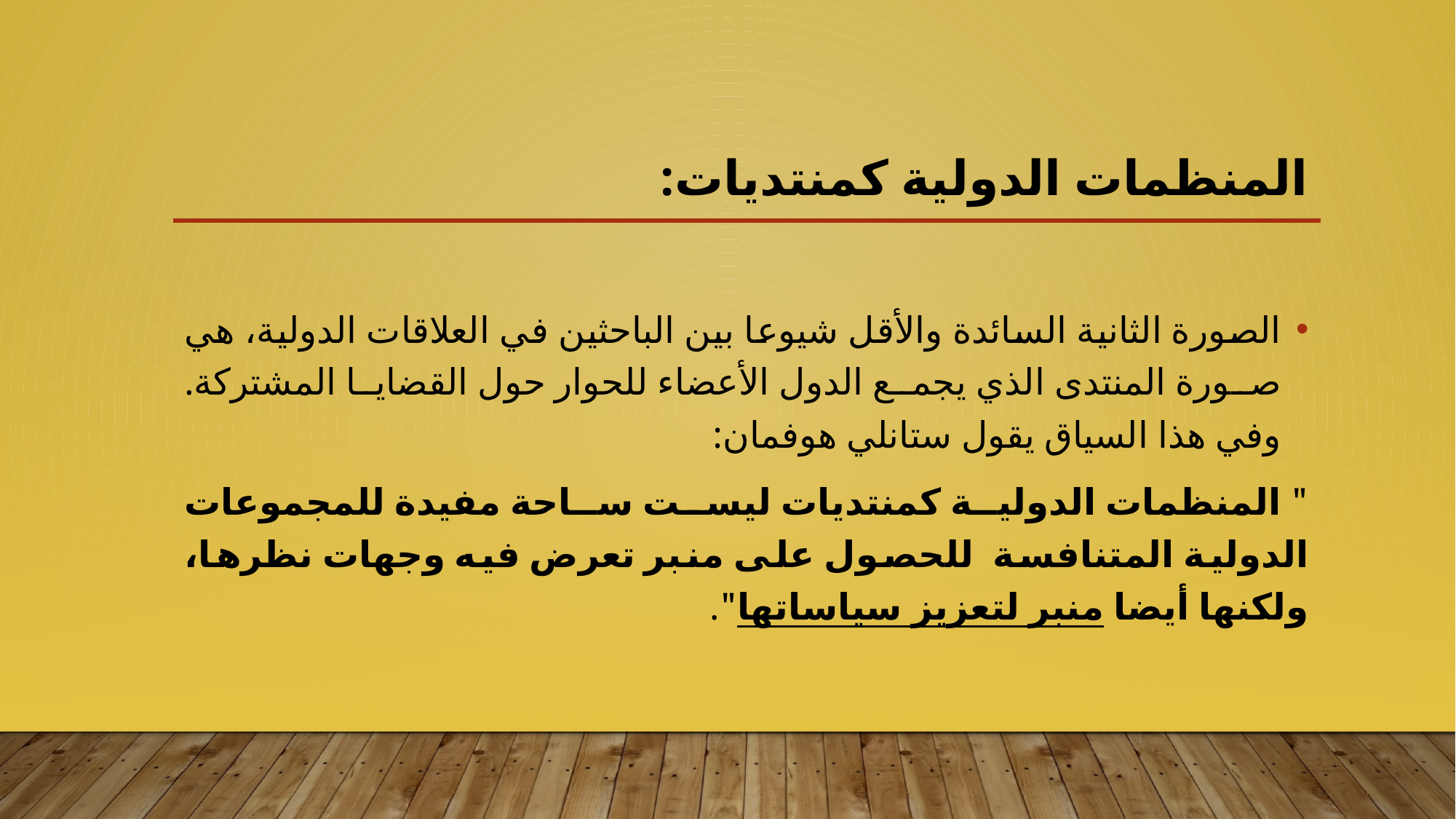

# المنظمات الدولية كمنتديات:

الصورة الثانية السائدة والأقل شيوعا بين الباحثين في العلاقات الدولية، هي صورة المنتدى الذي يجمع الدول الأعضاء للحوار حول القضايا المشتركة. وفي هذا السياق يقول ستانلي هوفمان:
" المنظمات الدولية كمنتديات ليست ساحة مفيدة للمجموعات الدولية المتنافسة  للحصول على منبر تعرض فيه وجهات نظرها، ولكنها أيضا منبر لتعزيز سياساتها".